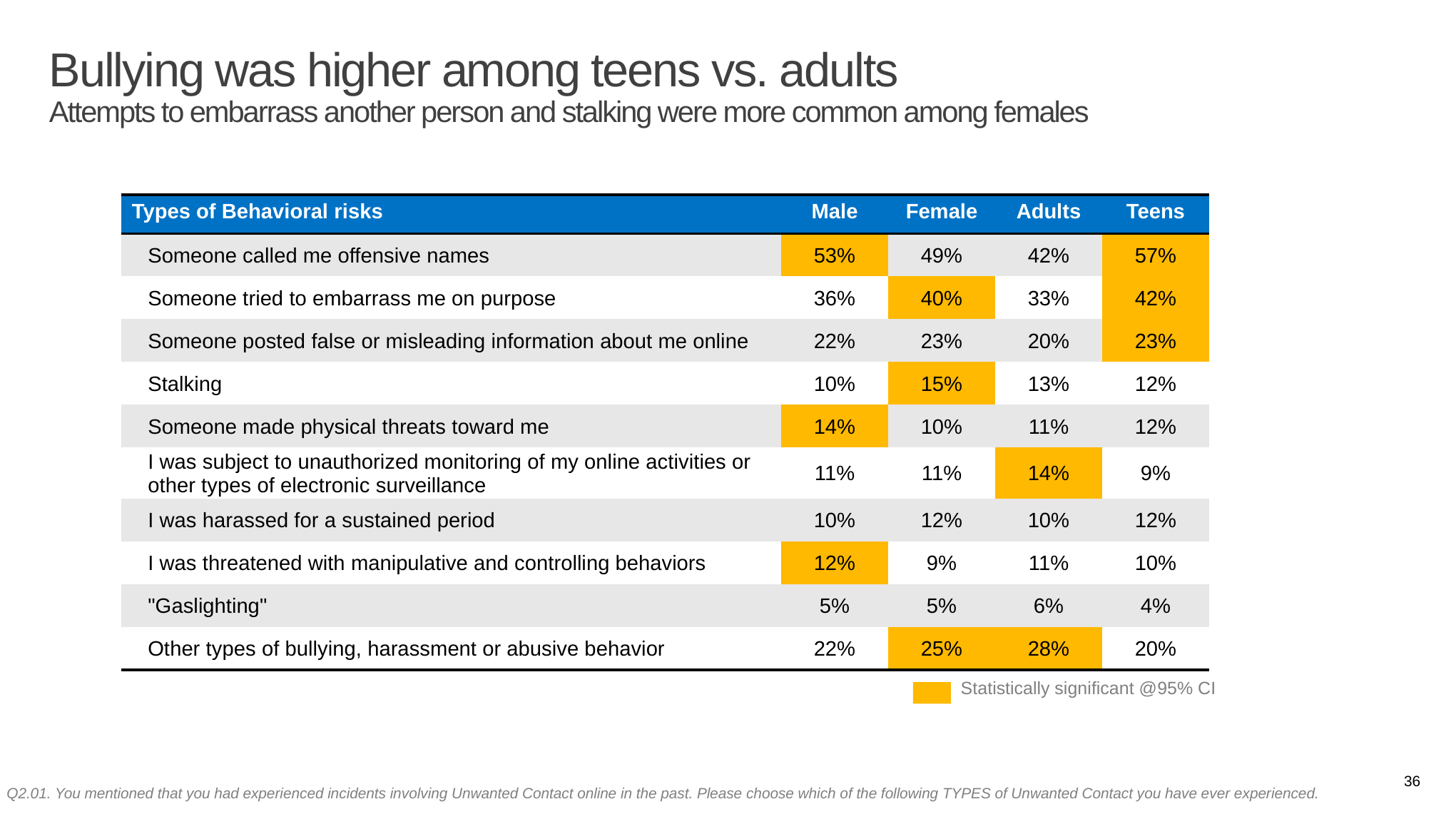

# Bullying was higher among teens vs. adults Attempts to embarrass another person and stalking were more common among females
| Types of Behavioral risks | Male | Female | Adults | Teens |
| --- | --- | --- | --- | --- |
| Someone called me offensive names | 53% | 49% | 42% | 57% |
| Someone tried to embarrass me on purpose | 36% | 40% | 33% | 42% |
| Someone posted false or misleading information about me online | 22% | 23% | 20% | 23% |
| Stalking | 10% | 15% | 13% | 12% |
| Someone made physical threats toward me | 14% | 10% | 11% | 12% |
| I was subject to unauthorized monitoring of my online activities or other types of electronic surveillance | 11% | 11% | 14% | 9% |
| I was harassed for a sustained period | 10% | 12% | 10% | 12% |
| I was threatened with manipulative and controlling behaviors | 12% | 9% | 11% | 10% |
| "Gaslighting" | 5% | 5% | 6% | 4% |
| Other types of bullying, harassment or abusive behavior | 22% | 25% | 28% | 20% |
Statistically significant @95% CI

36
Q2.01. You mentioned that you had experienced incidents involving Unwanted Contact online in the past. Please choose which of the following TYPES of Unwanted Contact you have ever experienced.